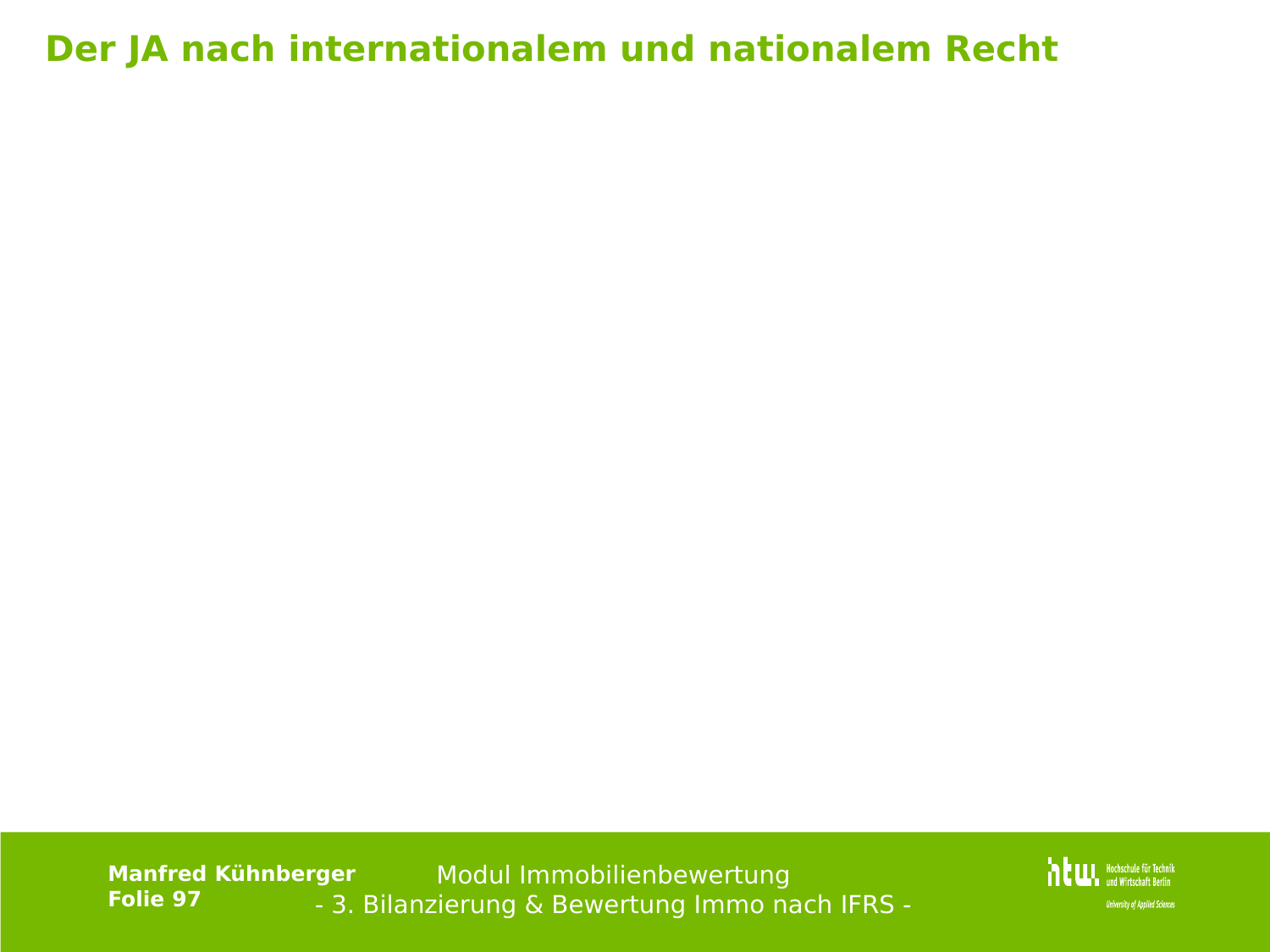

# Der JA nach internationalem und nationalem Recht

Modul Immobilienbewertung
- 3. Bilanzierung & Bewertung Immo nach IFRS -
Manfred Kühnberger
Folie 97